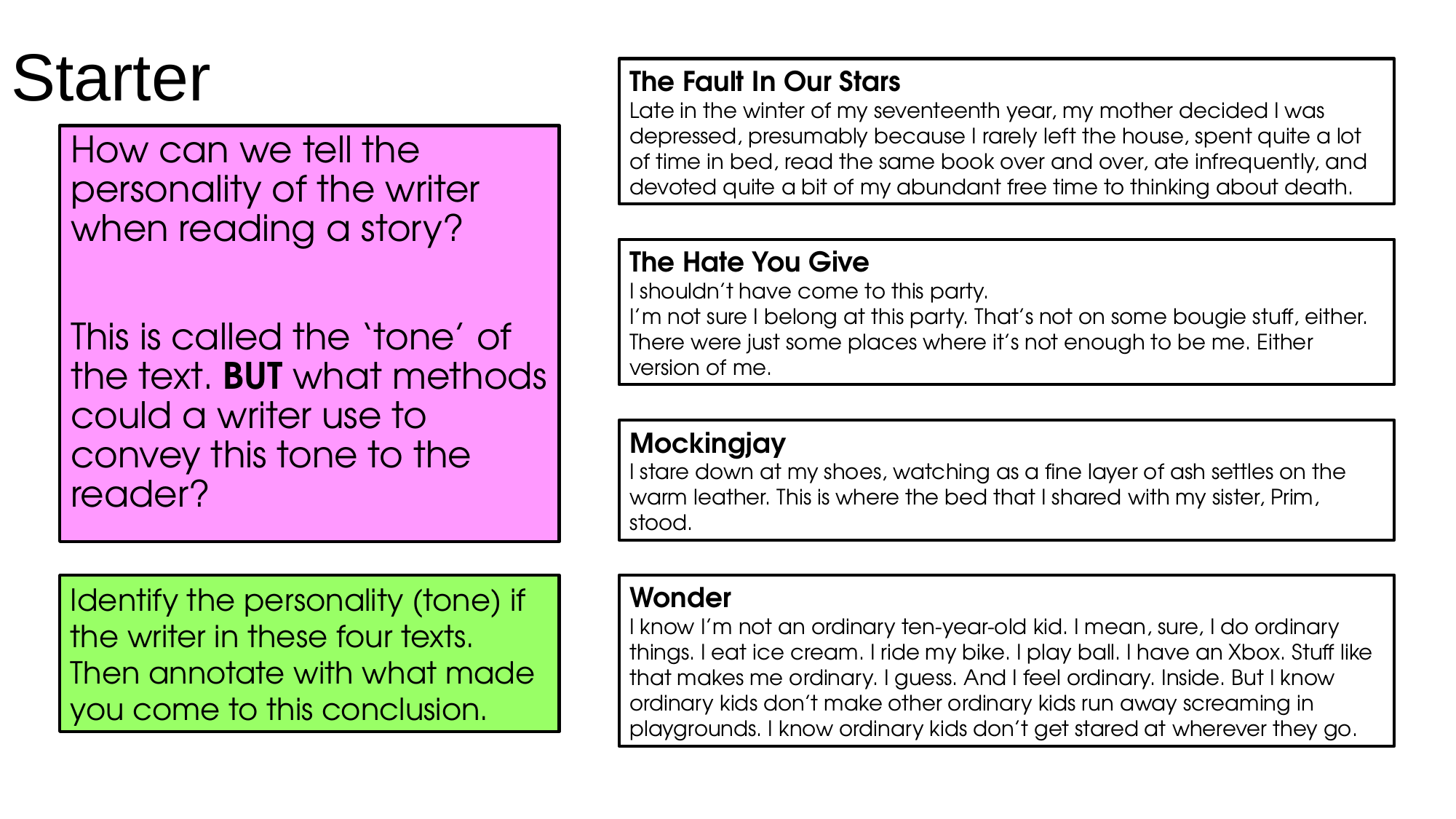

# Starter
The Fault In Our Stars
Late in the winter of my seventeenth year, my mother decided I was depressed, presumably because I rarely left the house, spent quite a lot of time in bed, read the same book over and over, ate infrequently, and devoted quite a bit of my abundant free time to thinking about death.
How can we tell the personality of the writer when reading a story?

This is called the ‘tone’ of the text. BUT what methods could a writer use to convey this tone to the reader?
The Hate You Give
I shouldn’t have come to this party.
I’m not sure I belong at this party. That’s not on some bougie stuff, either. There were just some places where it’s not enough to be me. Either version of me.
Mockingjay
I stare down at my shoes, watching as a fine layer of ash settles on the warm leather. This is where the bed that I shared with my sister, Prim, stood.
Identify the personality (tone) if the writer in these four texts. Then annotate with what made you come to this conclusion.
Wonder
I know I’m not an ordinary ten-year-old kid. I mean, sure, I do ordinary things. I eat ice cream. I ride my bike. I play ball. I have an Xbox. Stuff like that makes me ordinary. I guess. And I feel ordinary. Inside. But I know ordinary kids don’t make other ordinary kids run away screaming in playgrounds. I know ordinary kids don’t get stared at wherever they go.